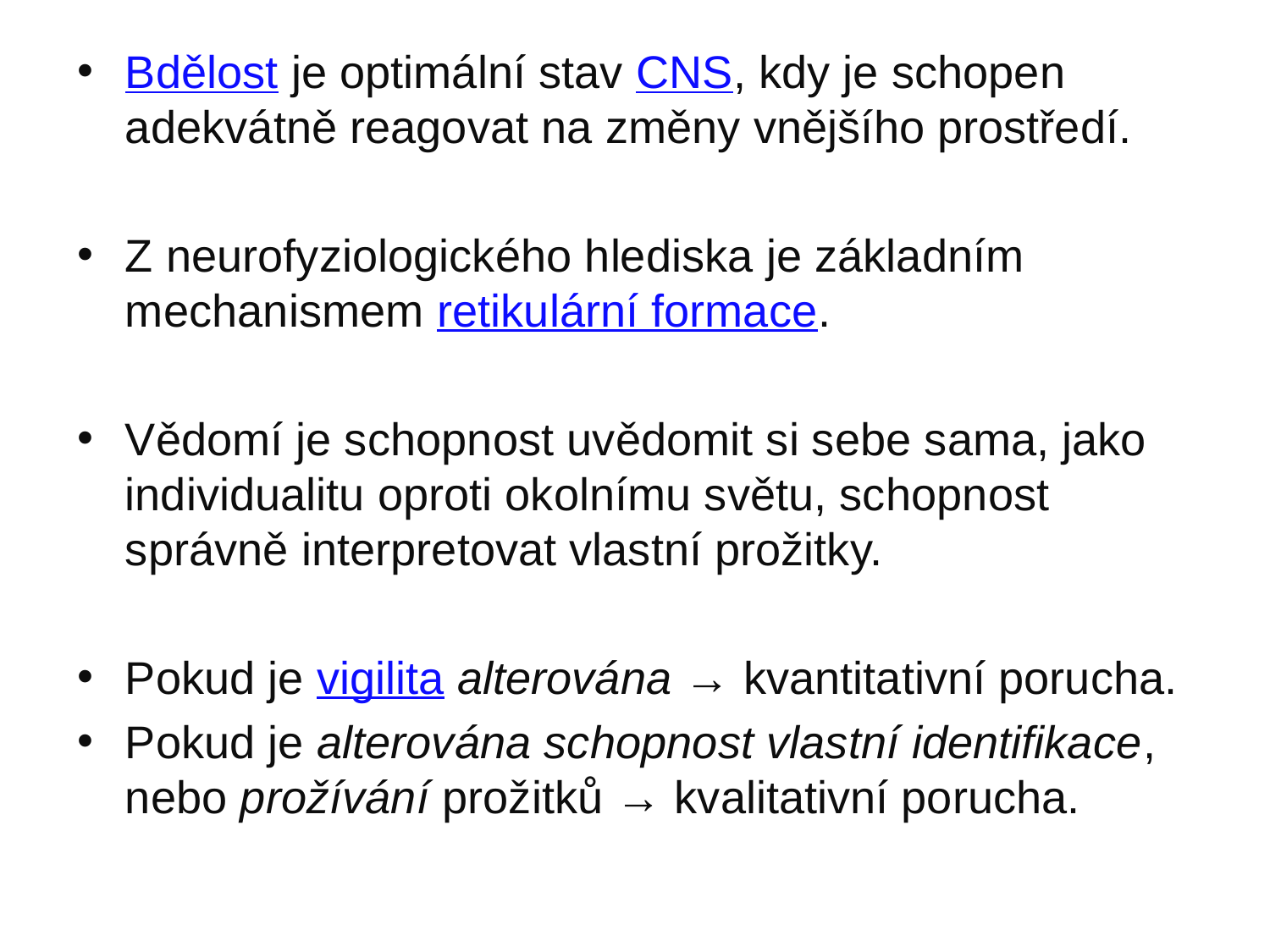

Bdělost je optimální stav CNS, kdy je schopen adekvátně reagovat na změny vnějšího prostředí.

Z neurofyziologického hlediska je základním mechanismem retikulární formace.

Vědomí je schopnost uvědomit si sebe sama, jako individualitu oproti okolnímu světu, schopnost správně interpretovat vlastní prožitky.

Pokud je vigilita alterována → kvantitativní porucha.
Pokud je alterována schopnost vlastní identifikace, nebo prožívání prožitků → kvalitativní porucha.

#